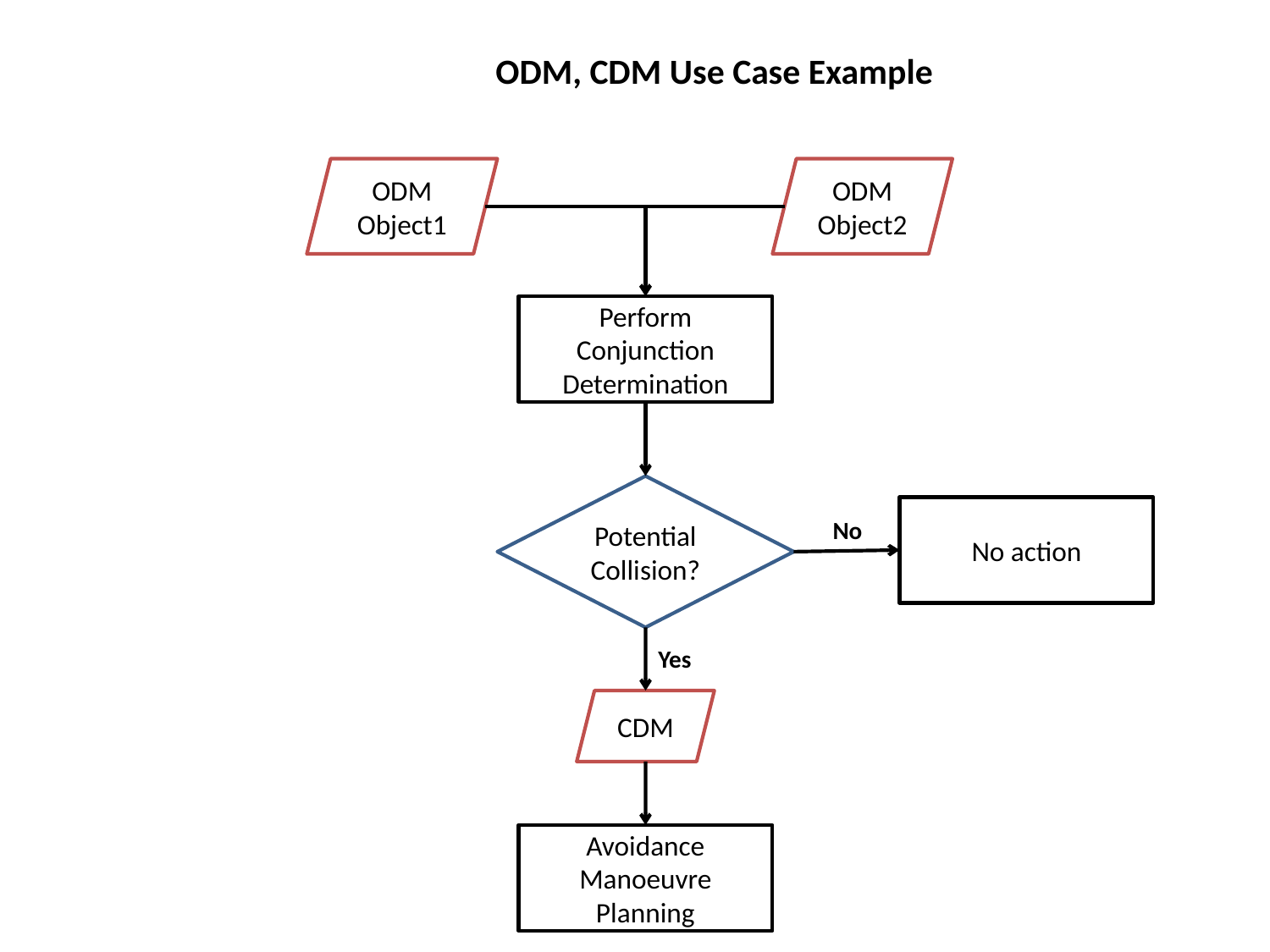

ODM, CDM Use Case Example
ODM
Object1
ODM
Object2
Perform Conjunction Determination
Potential Collision?
No action
No
Yes
CDM
Avoidance Manoeuvre Planning